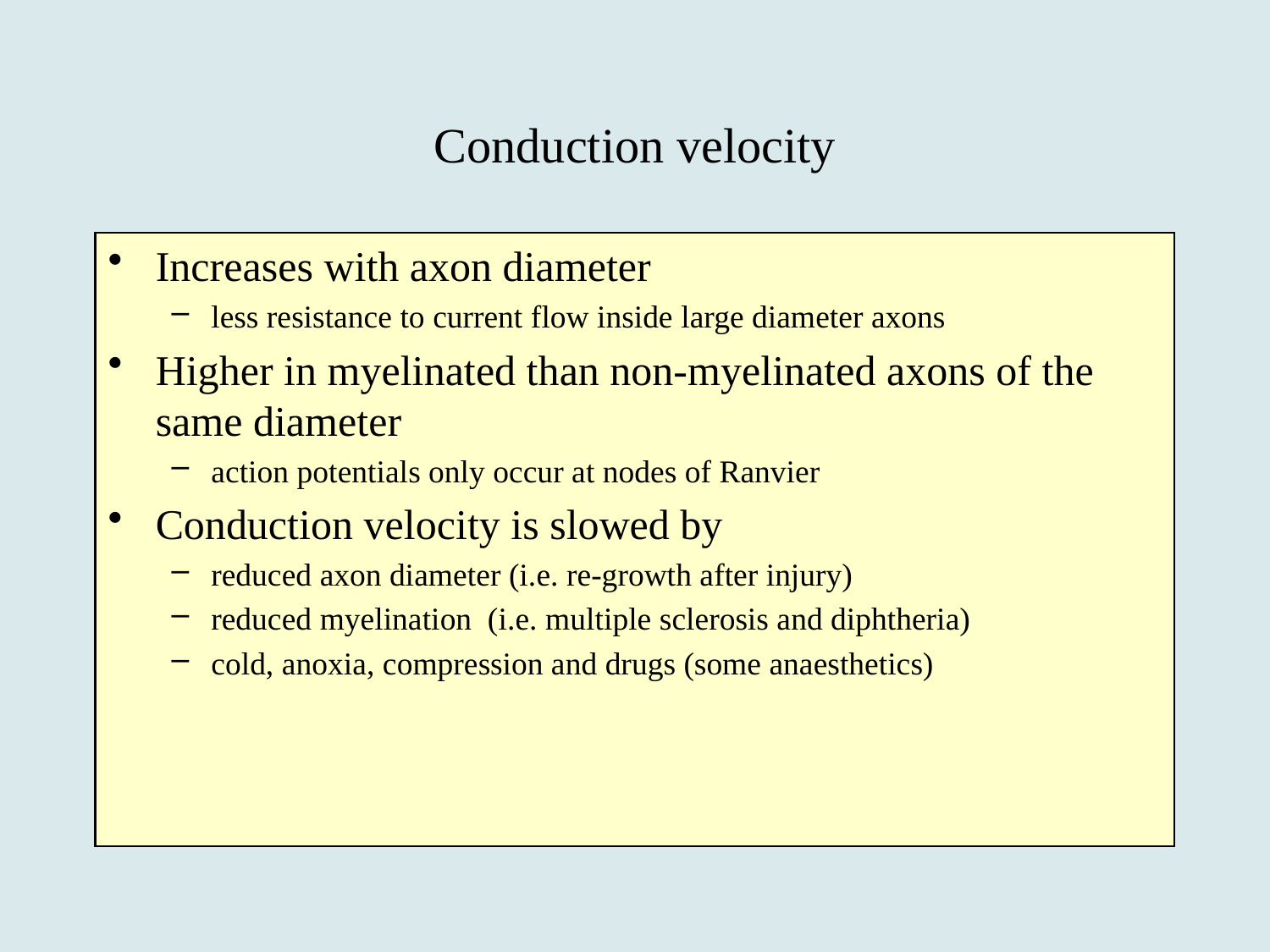

# Conduction velocity
Increases with axon diameter
less resistance to current flow inside large diameter axons
Higher in myelinated than non-myelinated axons of the same diameter
action potentials only occur at nodes of Ranvier
Conduction velocity is slowed by
reduced axon diameter (i.e. re-growth after injury)
reduced myelination  (i.e. multiple sclerosis and diphtheria)
cold, anoxia, compression and drugs (some anaesthetics)